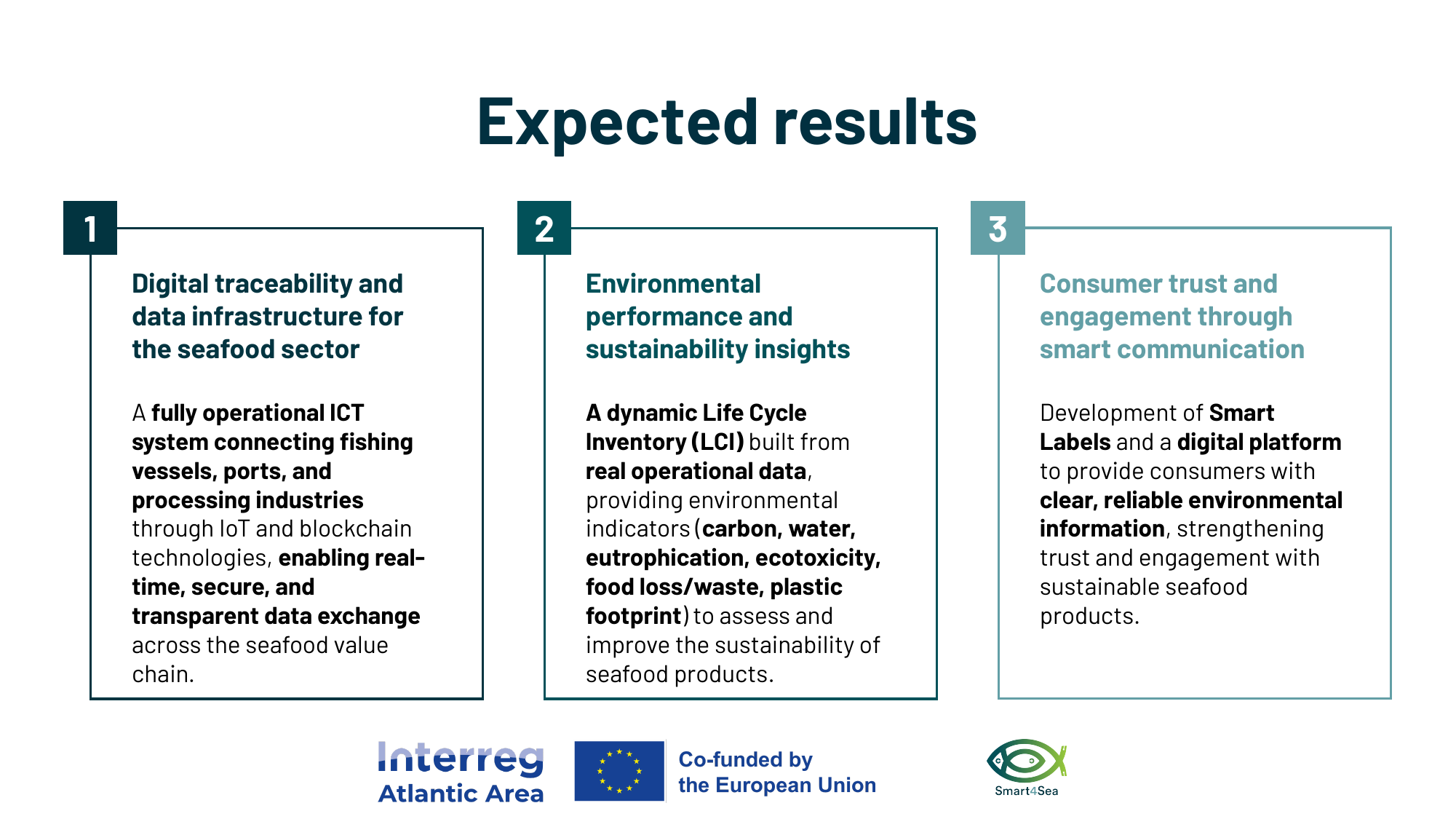

# Expected results
1
2
3

Digital traceability and data infrastructure for the seafood sector

A fully operational ICT system connecting fishing vessels, ports, and processing industries through IoT and blockchain technologies, enabling real-time, secure, and transparent data exchange across the seafood value chain.
Environmental performance and sustainability insights

A dynamic Life Cycle Inventory (LCI) built from real operational data, providing environmental indicators (carbon, water, eutrophication, ecotoxicity, food loss/waste, plastic footprint) to assess and improve the sustainability of seafood products.
Consumer trust and engagement through smart communication

Development of Smart Labels and a digital platform to provide consumers with clear, reliable environmental information, strengthening trust and engagement with sustainable seafood products.